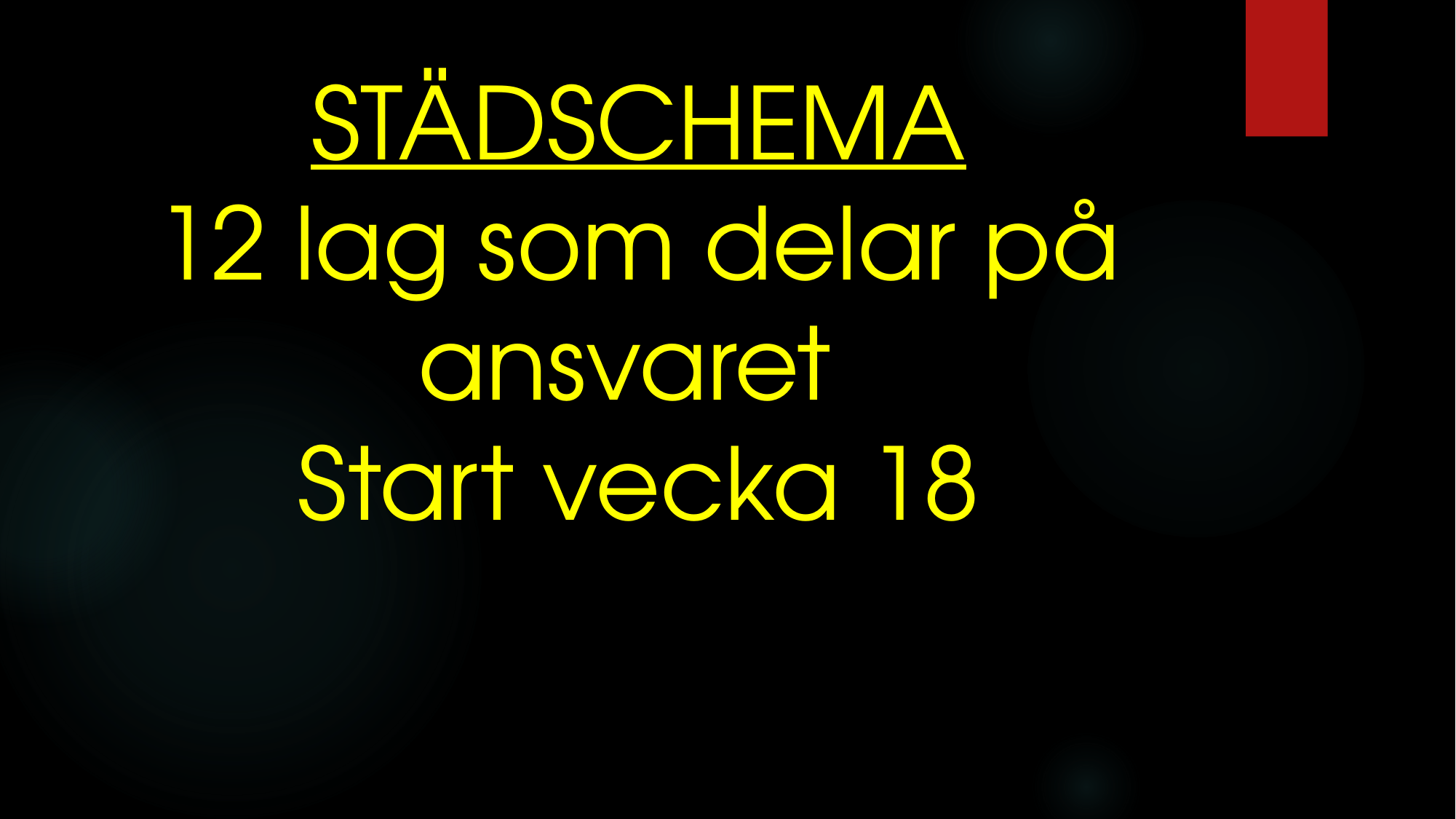

# STÄDSCHEMA 12 lag som delar på ansvaret Start vecka 18